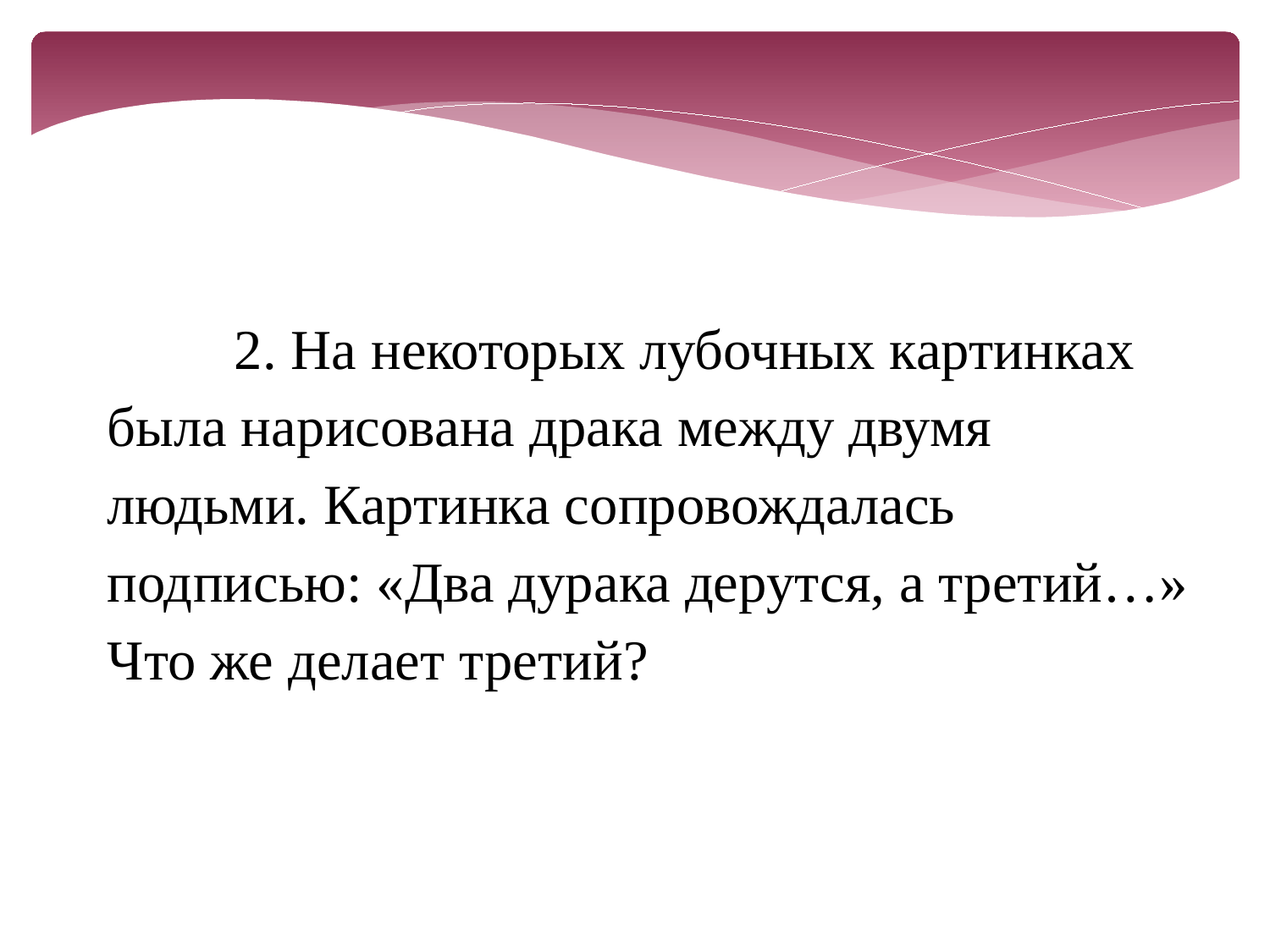

2. На некоторых лубочных картинках была нарисована драка между двумя людьми. Картинка сопровождалась подписью: «Два дурака дерутся, а третий…» Что же делает третий?